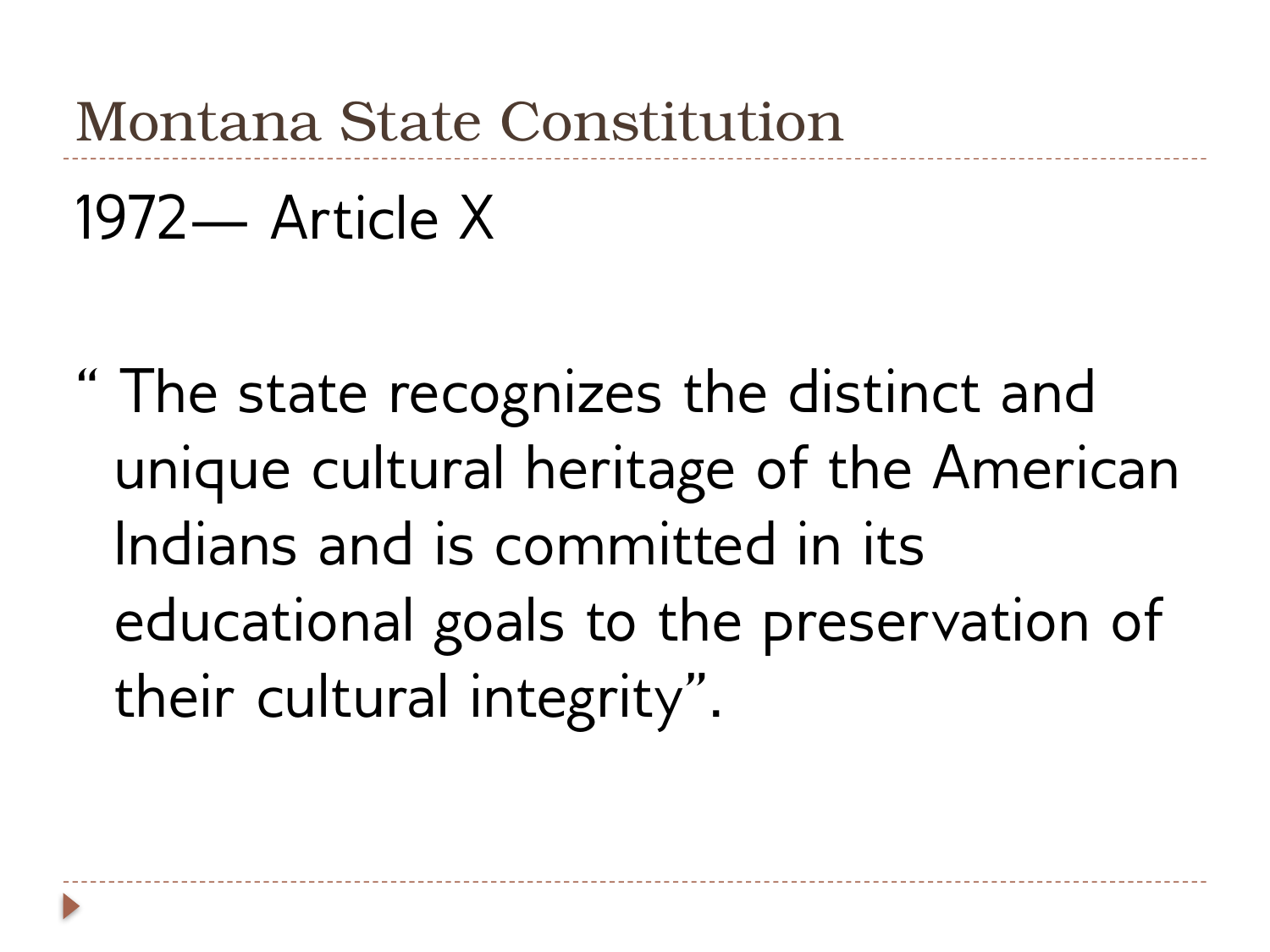

# Montana State Constitution
1972— Article X

“ The state recognizes the distinct and unique cultural heritage of the American Indians and is committed in its educational goals to the preservation of their cultural integrity”.